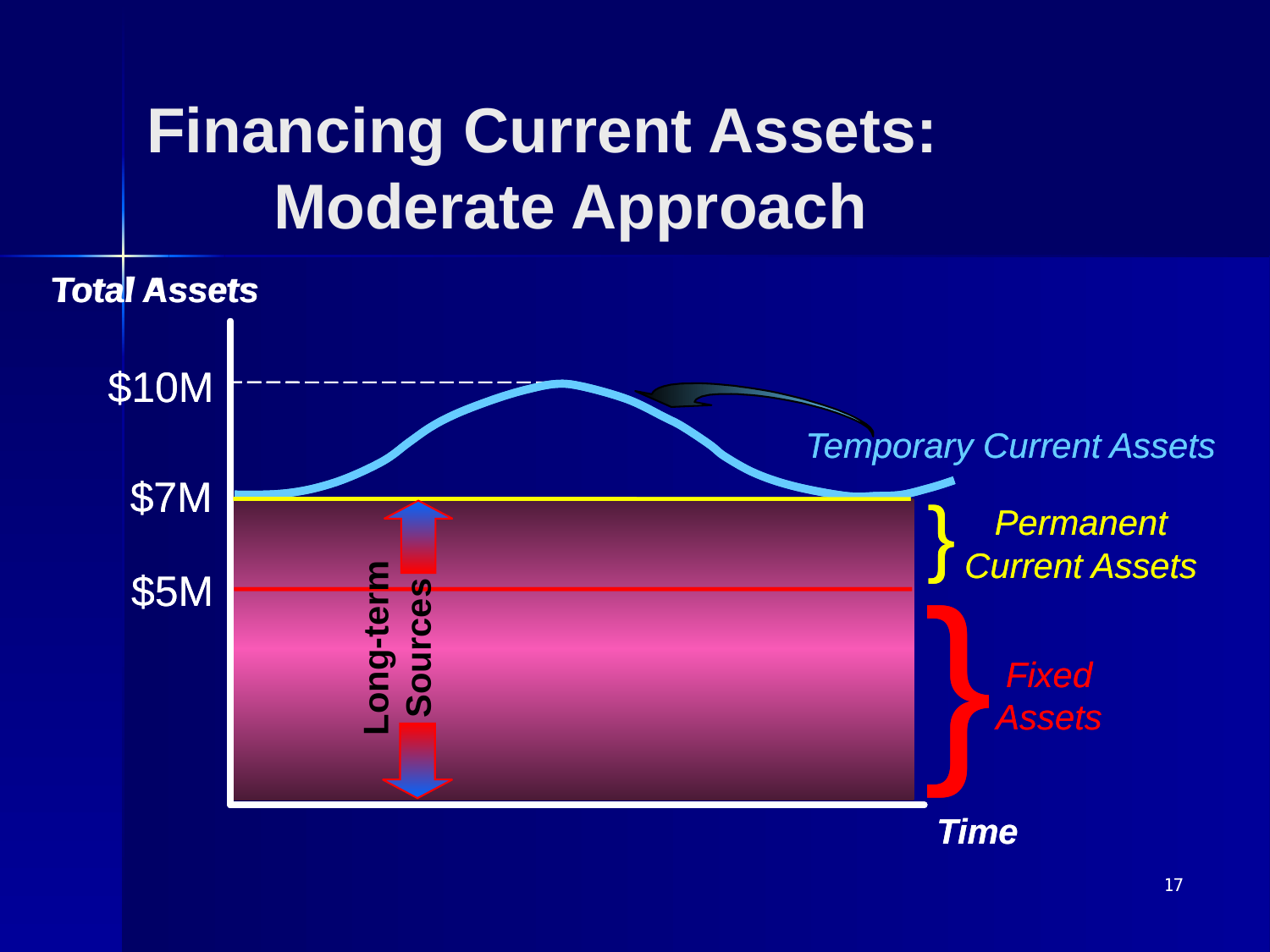

Financing Current Assets:
	Moderate Approach
Total Assets

$7M
}
Permanent
Current Assets

}
$5M

Fixed
Assets
Time
$10M

Temporary Current Assets
Total Assets

$7M
}
Permanent
Current Assets

}
$5M

Fixed
Assets
Time
$10M

Temporary Current Assets

Long-term
Sources
17